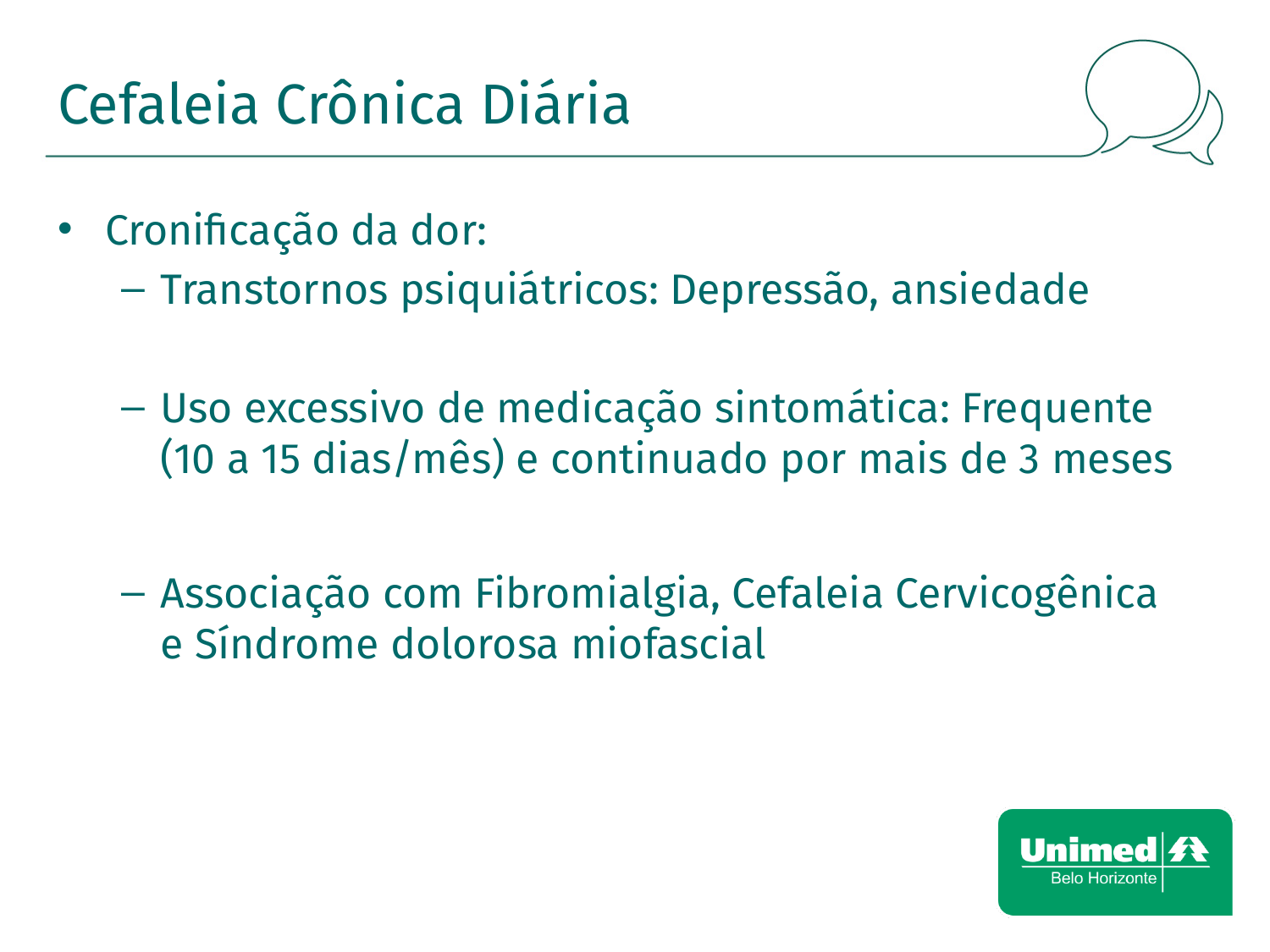

# Cefaleia Crônica Diária
Cronificação da dor:
Transtornos psiquiátricos: Depressão, ansiedade

Uso excessivo de medicação sintomática: Frequente (10 a 15 dias/mês) e continuado por mais de 3 meses

Associação com Fibromialgia, Cefaleia Cervicogênica e Síndrome dolorosa miofascial